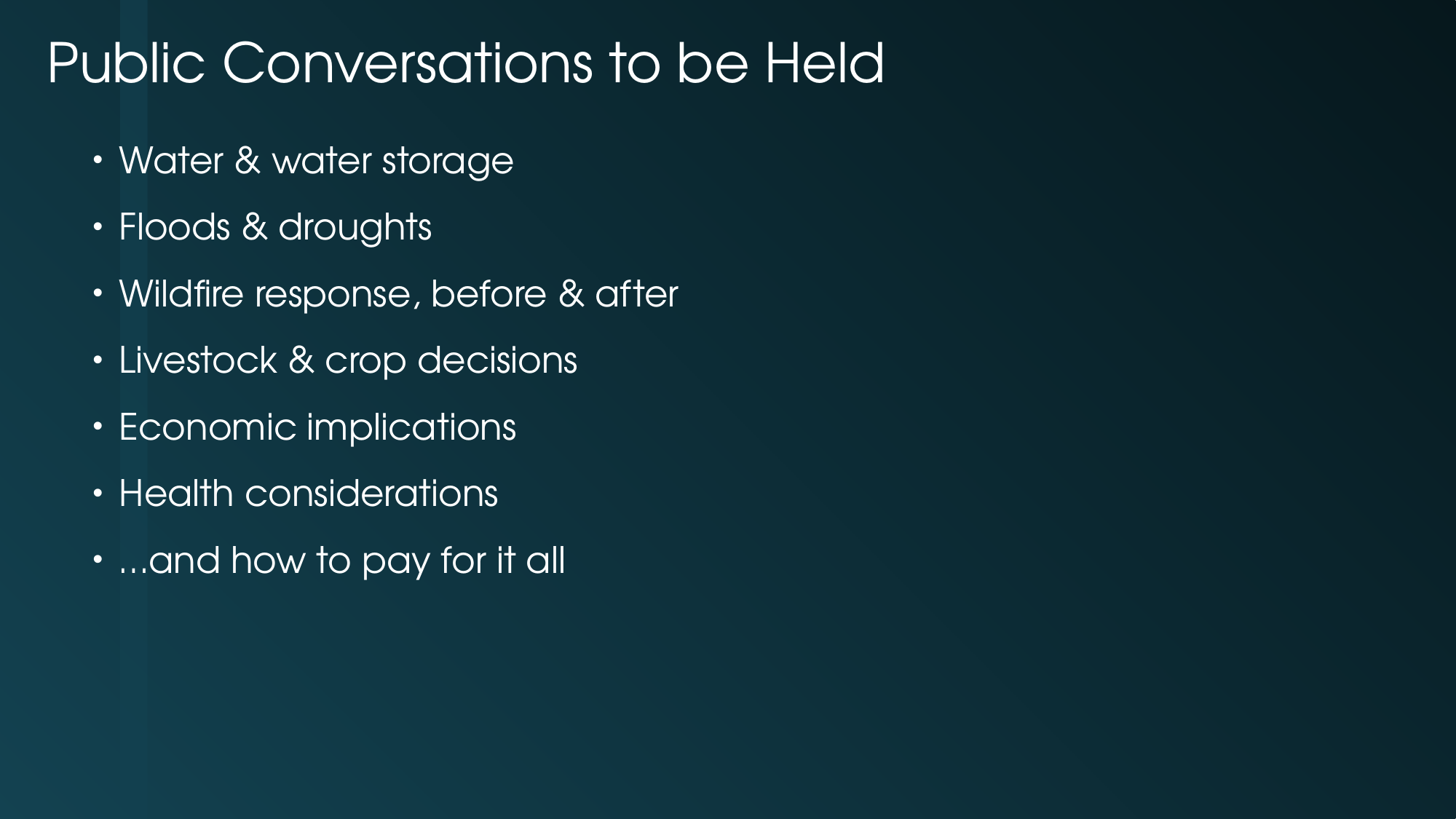

# Public Conversations to be Held
Water & water storage
Floods & droughts
Wildfire response, before & after
Livestock & crop decisions
Economic implications
Health considerations
…and how to pay for it all